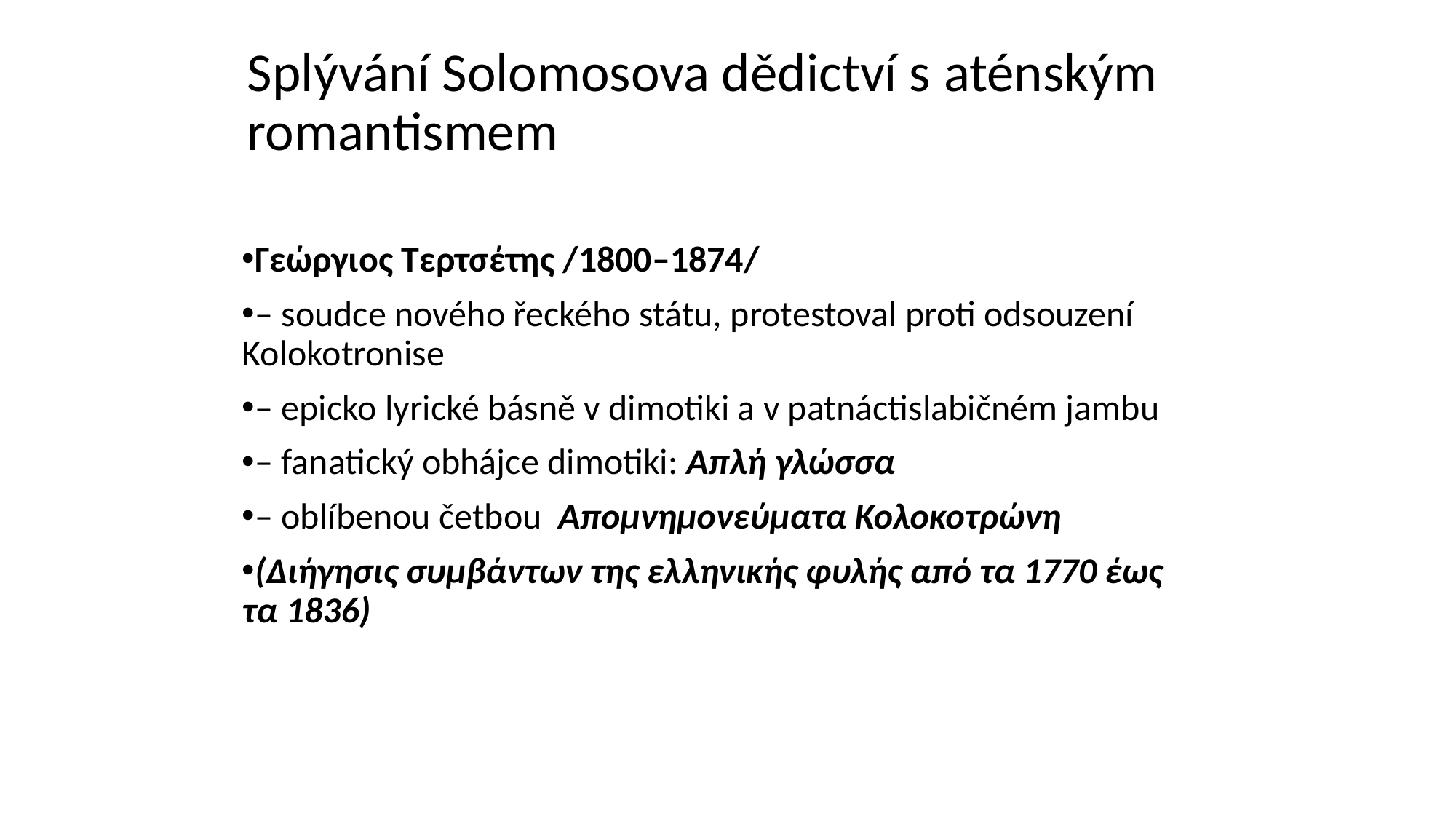

# Splývání Solomosova dědictví s aténským romantismem

Γεώργιος Τερτσέτης /1800–1874/
– soudce nového řeckého státu, protestoval proti odsouzení Kolokotronise
– epicko lyrické básně v dimotiki a v patnáctislabičném jambu
– fanatický obhájce dimotiki: Απλή γλώσσα
– oblíbenou četbou  Απομνημονεύματα Κολοκοτρώνη
(Διήγησις συμβάντων της ελληνικής φυλής από τα 1770 έως τα 1836)